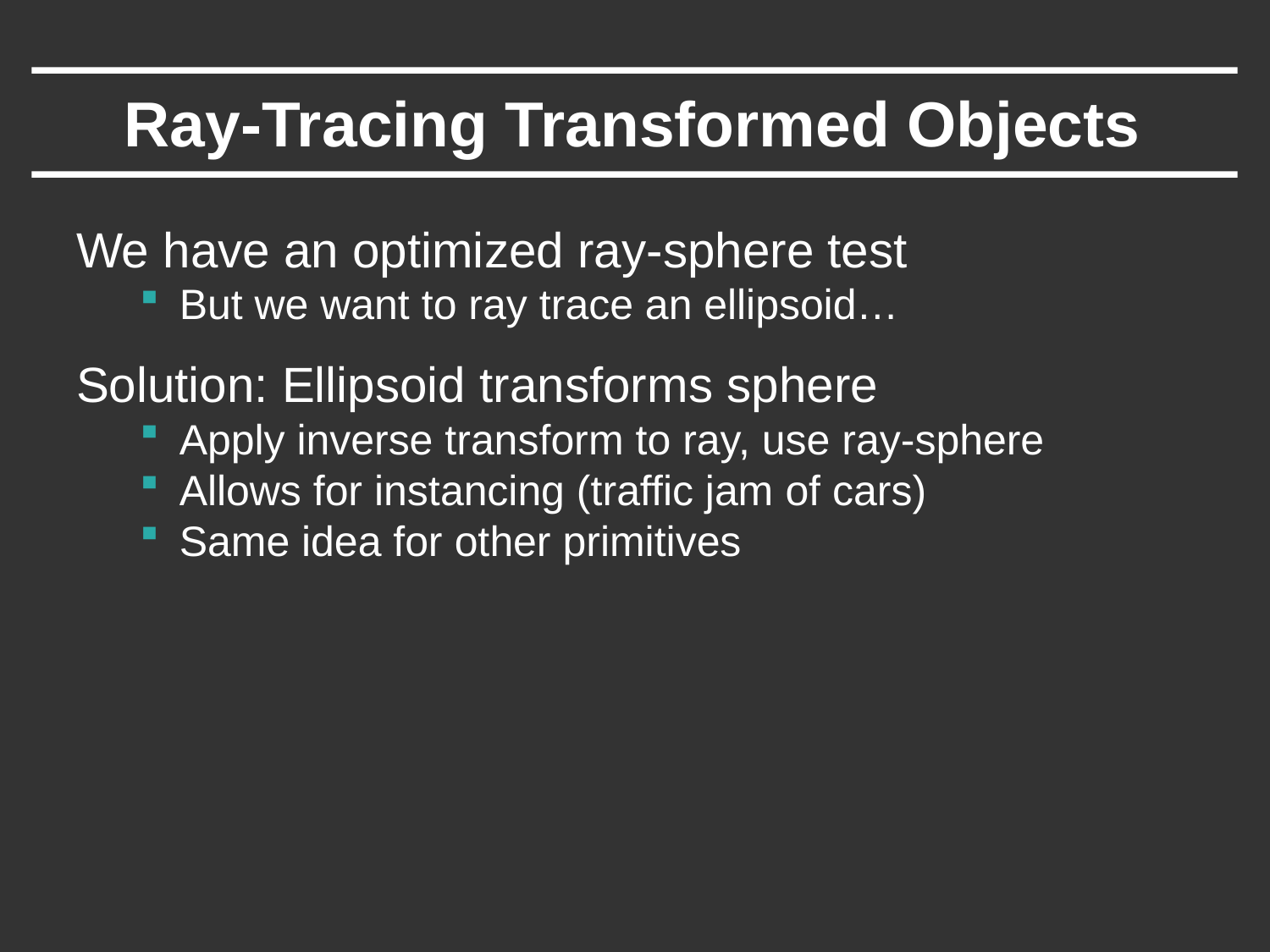

# Ray-Tracing Transformed Objects
We have an optimized ray-sphere test
But we want to ray trace an ellipsoid…
Solution: Ellipsoid transforms sphere
Apply inverse transform to ray, use ray-sphere
Allows for instancing (traffic jam of cars)
Same idea for other primitives